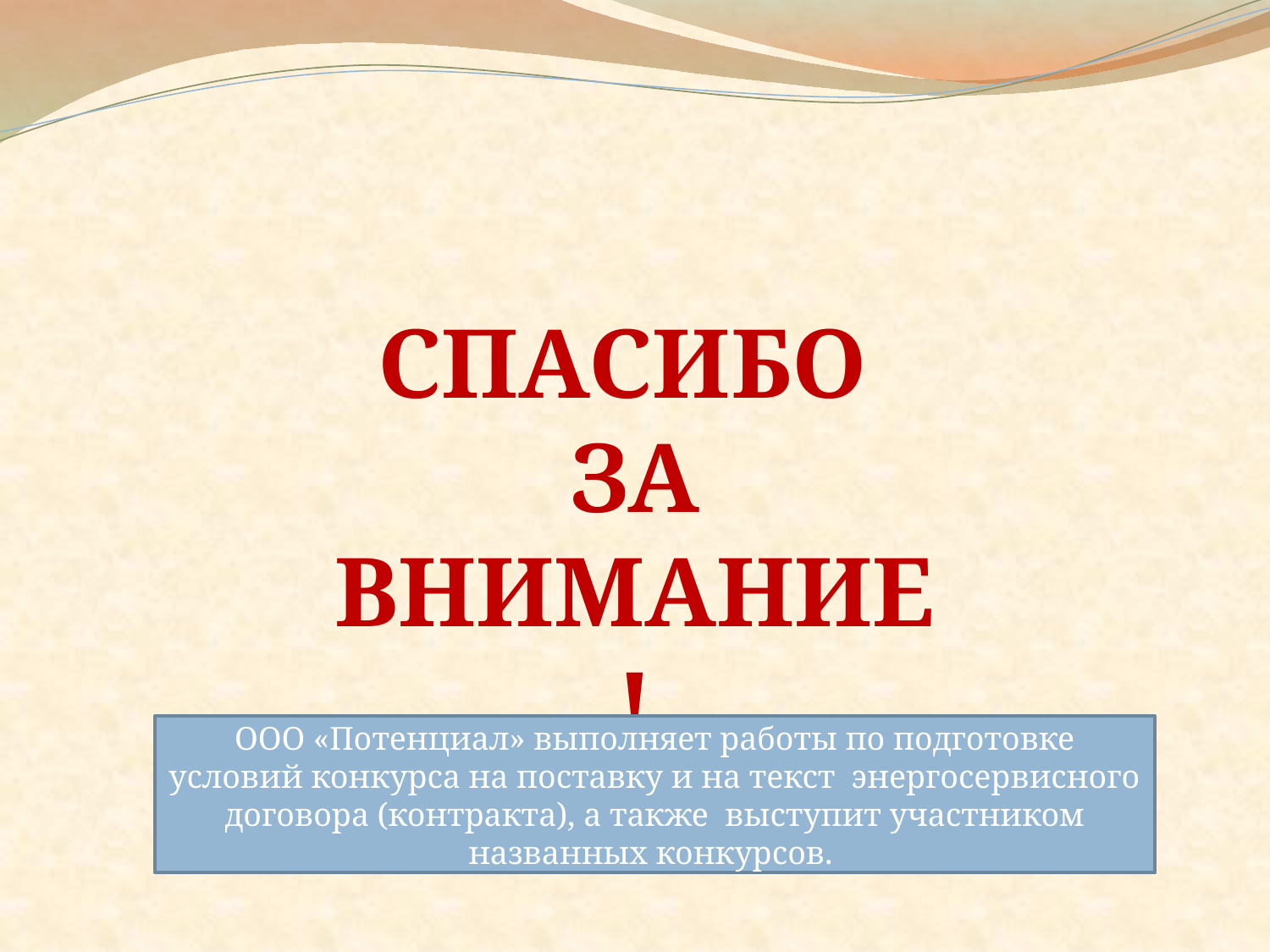

СПАСИБО
ЗА ВНИМАНИЕ!
ООО «Потенциал» выполняет работы по подготовке условий конкурса на поставку и на текст  энергосервисного договора (контракта), а также  выступит участником названных конкурсов.